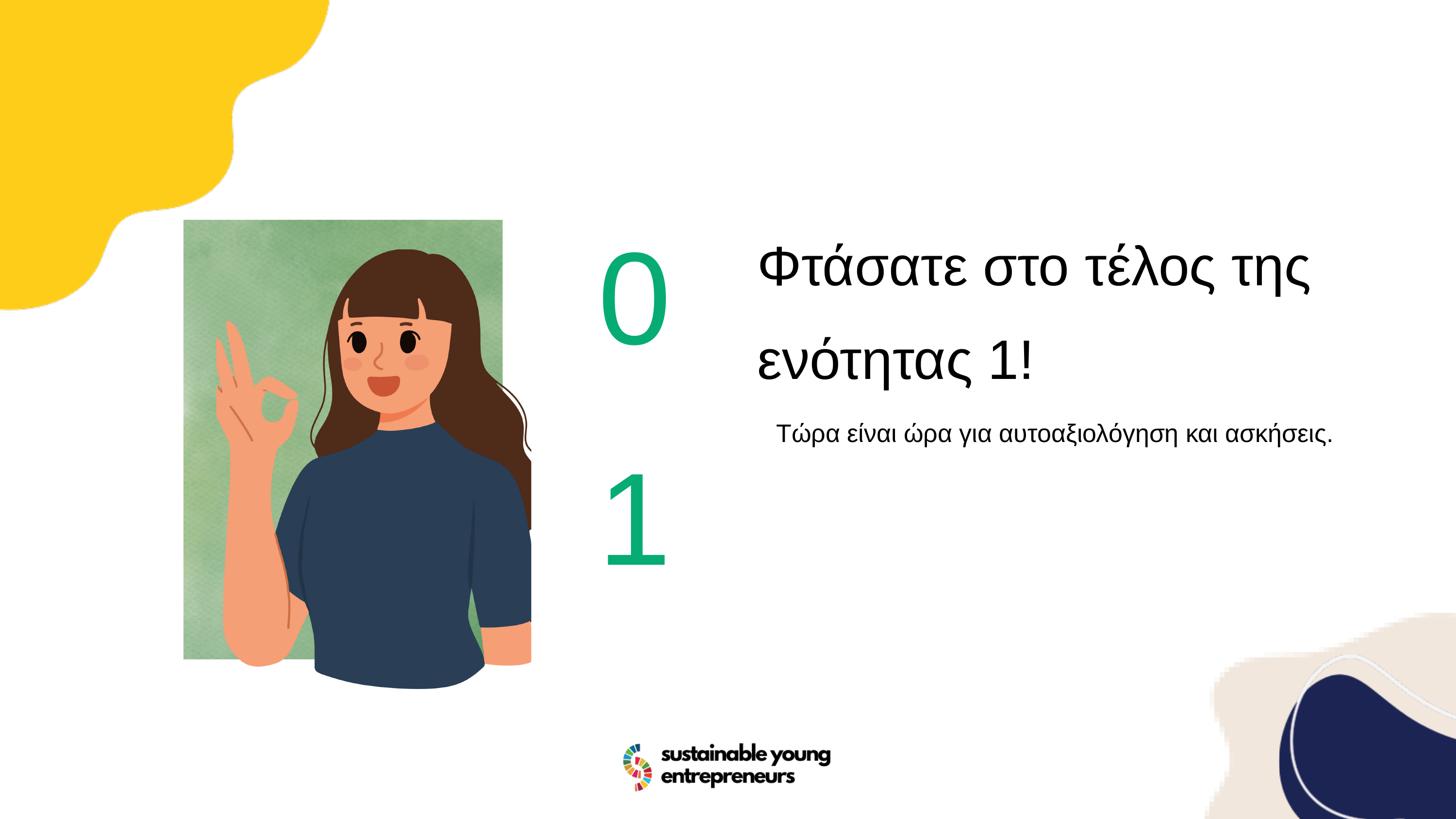

01
Φτάσατε στο τέλος της ενότητας 1!

Τώρα είναι ώρα για αυτοαξιολόγηση και ασκήσεις.